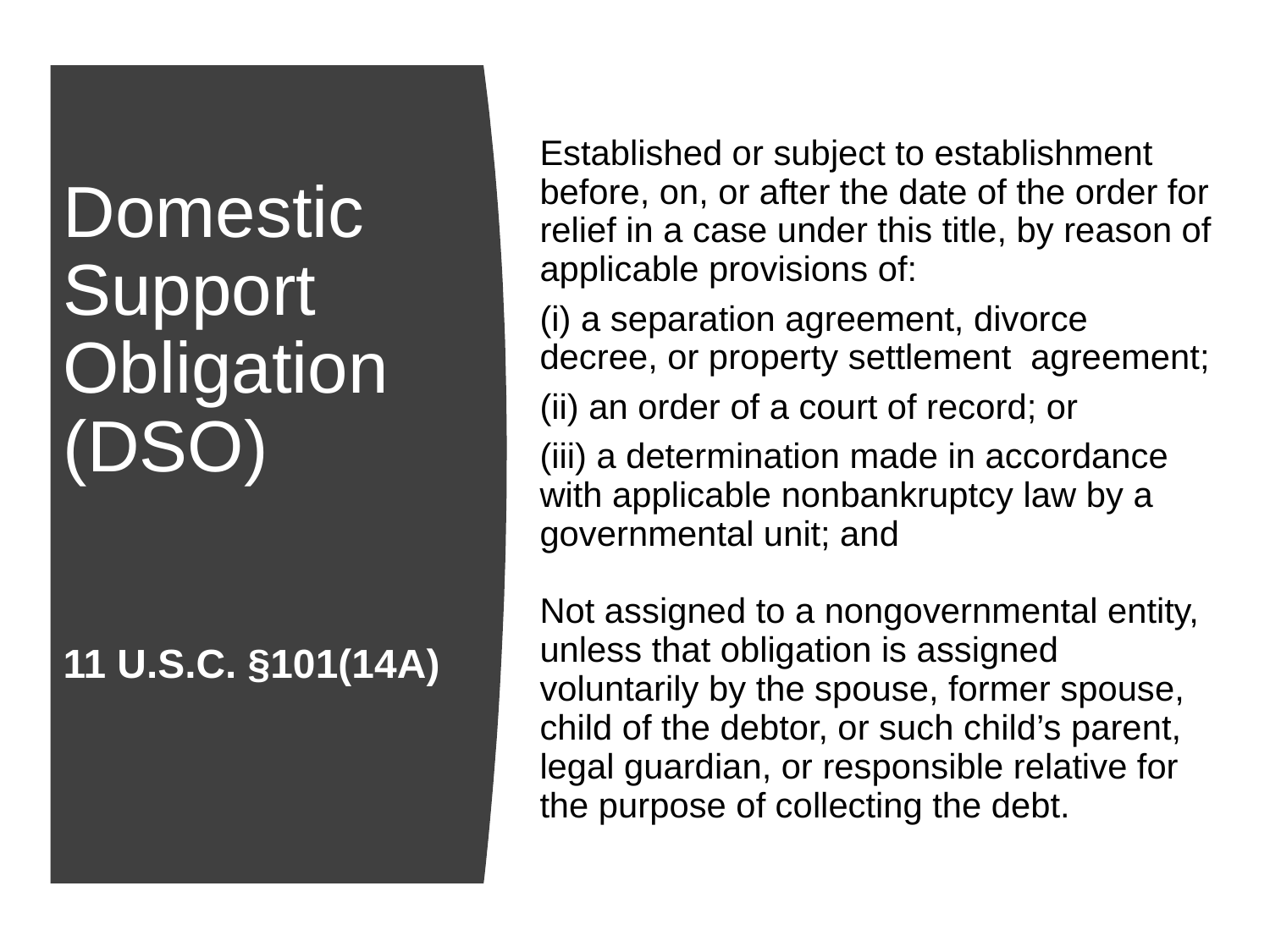

# Domestic Support Obligation (DSO) 11 U.S.C. §101(14A)

Established or subject to establishment before, on, or after the date of the order for relief in a case under this title, by reason of applicable provisions of:
(i) a separation agreement, divorce  decree, or property settlement  agreement;
(ii) an order of a court of record; or
(iii) a determination made in accordance with applicable nonbankruptcy law by a  governmental unit; and

Not assigned to a nongovernmental entity, unless that obligation is assigned voluntarily by the spouse, former spouse, child of the debtor, or such child’s parent, legal guardian, or responsible relative for the purpose of collecting the debt.